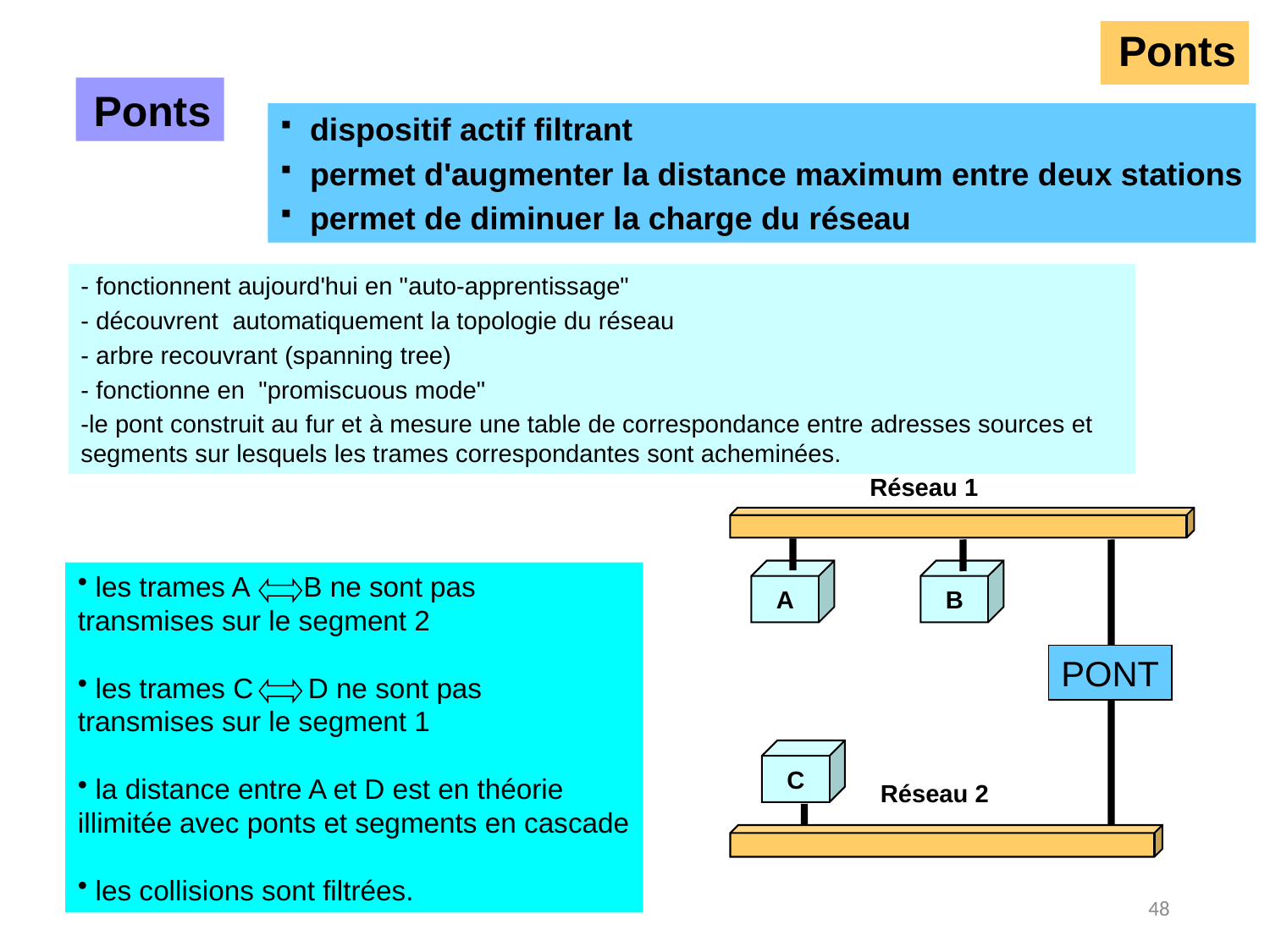

# Ponts
Ponts
  dispositif actif filtrant
  permet d'augmenter la distance maximum entre deux stations
  permet de diminuer la charge du réseau
- fonctionnent aujourd'hui en "auto-apprentissage"
- découvrent  automatiquement la topologie du réseau
- arbre recouvrant (spanning tree)
- fonctionne en  "promiscuous mode"
-le pont construit au fur et à mesure une table de correspondance entre adresses sources et segments sur lesquels les trames correspondantes sont acheminées.

Réseau 1

A
B
 les trames A       B ne sont pas
transmises sur le segment 2

 les trames C       D ne sont pas
transmises sur le segment 1

 la distance entre A et D est en théorie
illimitée avec ponts et segments en cascade

 les collisions sont filtrées.

PONT

C
Réseau 2

48